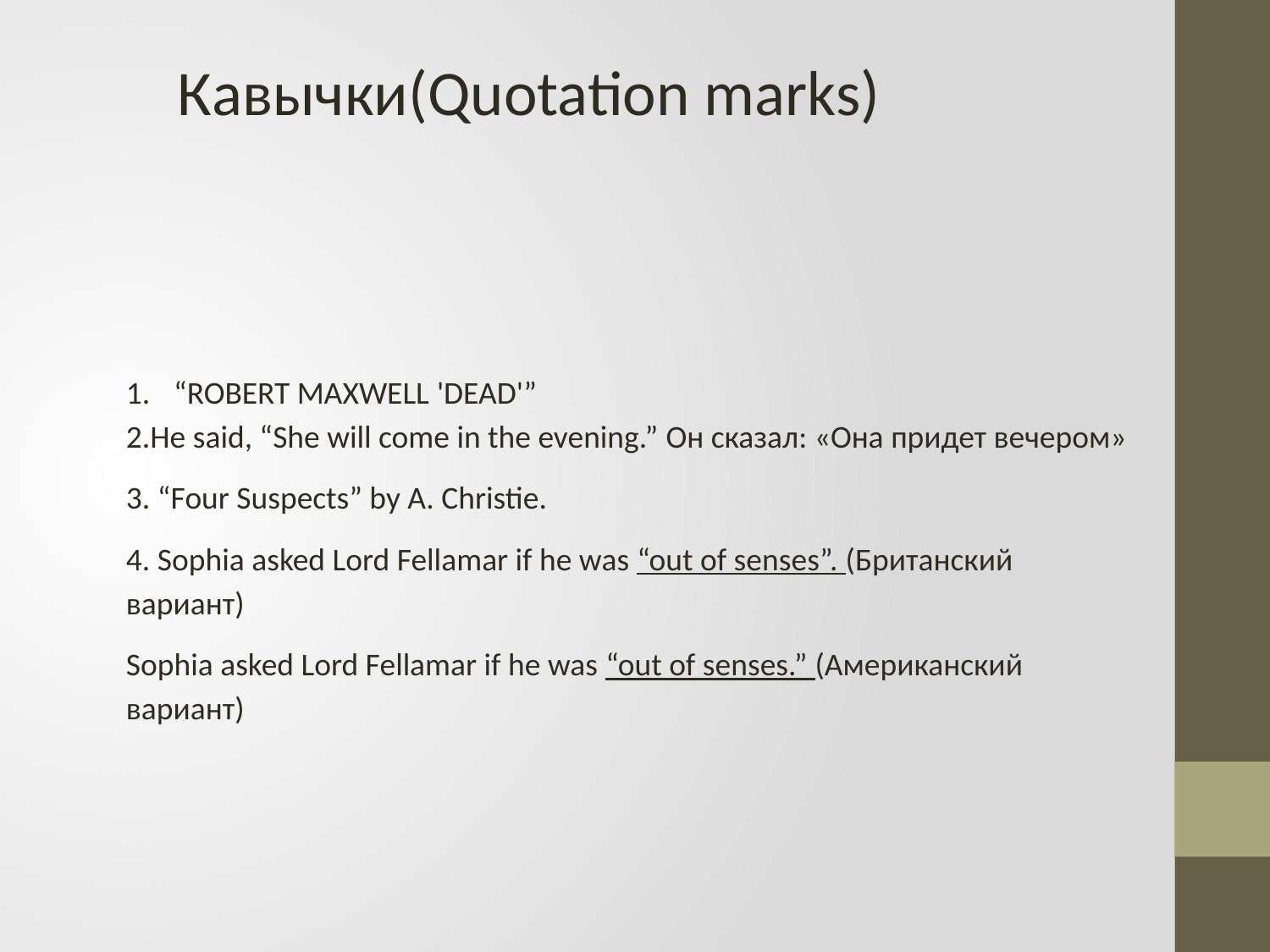

Кавычки(Quotation marks)
“ROBERT MAXWELL 'DEAD'”
2.He said, “She will come in the evening.” Он сказал: «Она придет вечером»
3. “Four Suspects” by A. Christie.
4. Sophia asked Lord Fellamar if he was “out of senses”. (Британский вариант)
Sophia asked Lord Fellamar if he was “out of senses.” (Американский вариант)